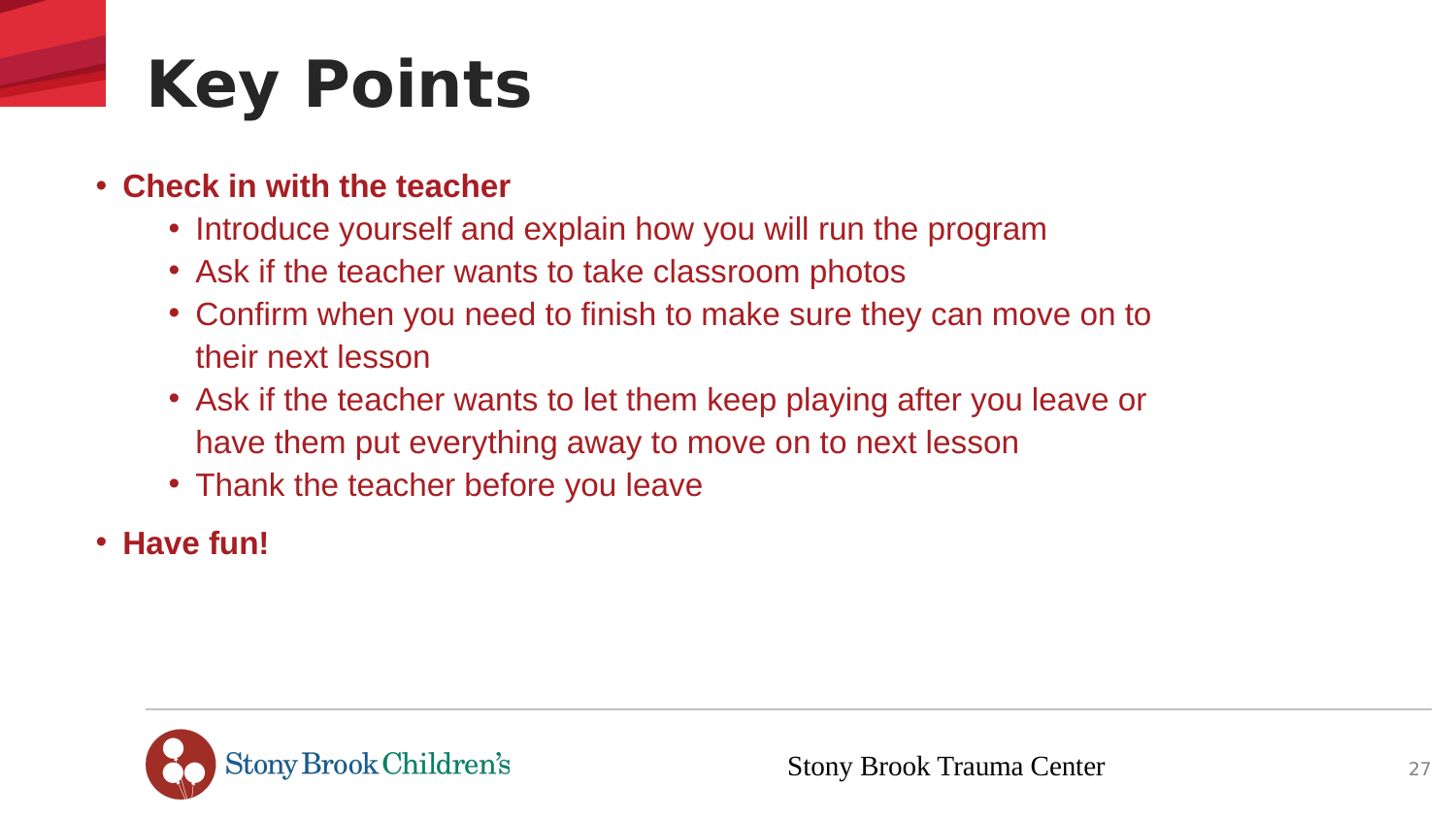

# Key Points
Check in with the teacher
Introduce yourself and explain how you will run the program
Ask if the teacher wants to take classroom photos
Confirm when you need to finish to make sure they can move on to their next lesson
Ask if the teacher wants to let them keep playing after you leave or have them put everything away to move on to next lesson
Thank the teacher before you leave
Have fun!
27
Stony Brook Trauma Center